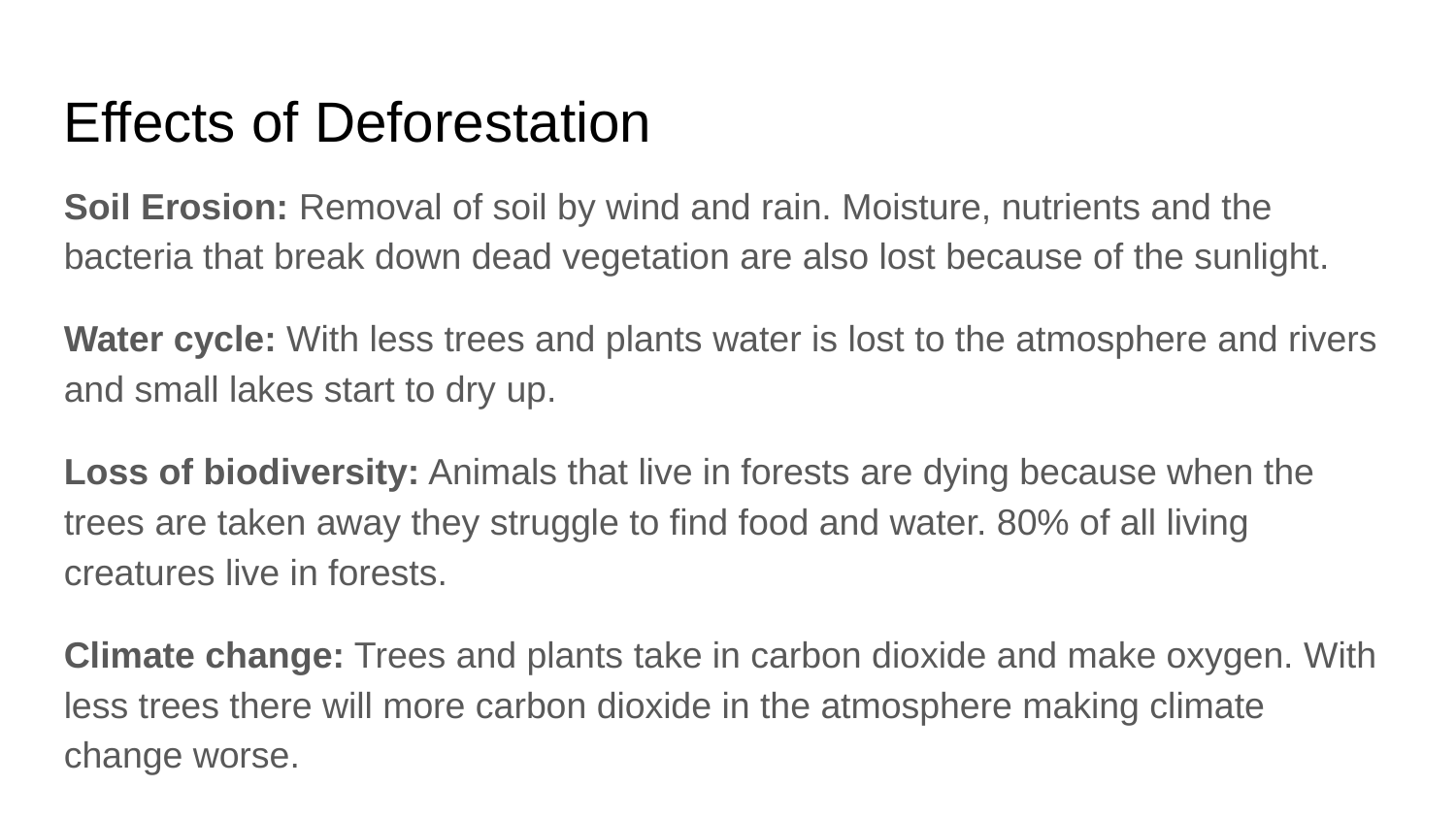

Effects of Deforestation
Soil Erosion: Removal of soil by wind and rain. Moisture, nutrients and the bacteria that break down dead vegetation are also lost because of the sunlight.
Water cycle: With less trees and plants water is lost to the atmosphere and rivers and small lakes start to dry up.
Loss of biodiversity: Animals that live in forests are dying because when the trees are taken away they struggle to find food and water. 80% of all living creatures live in forests.
Climate change: Trees and plants take in carbon dioxide and make oxygen. With less trees there will more carbon dioxide in the atmosphere making climate change worse.